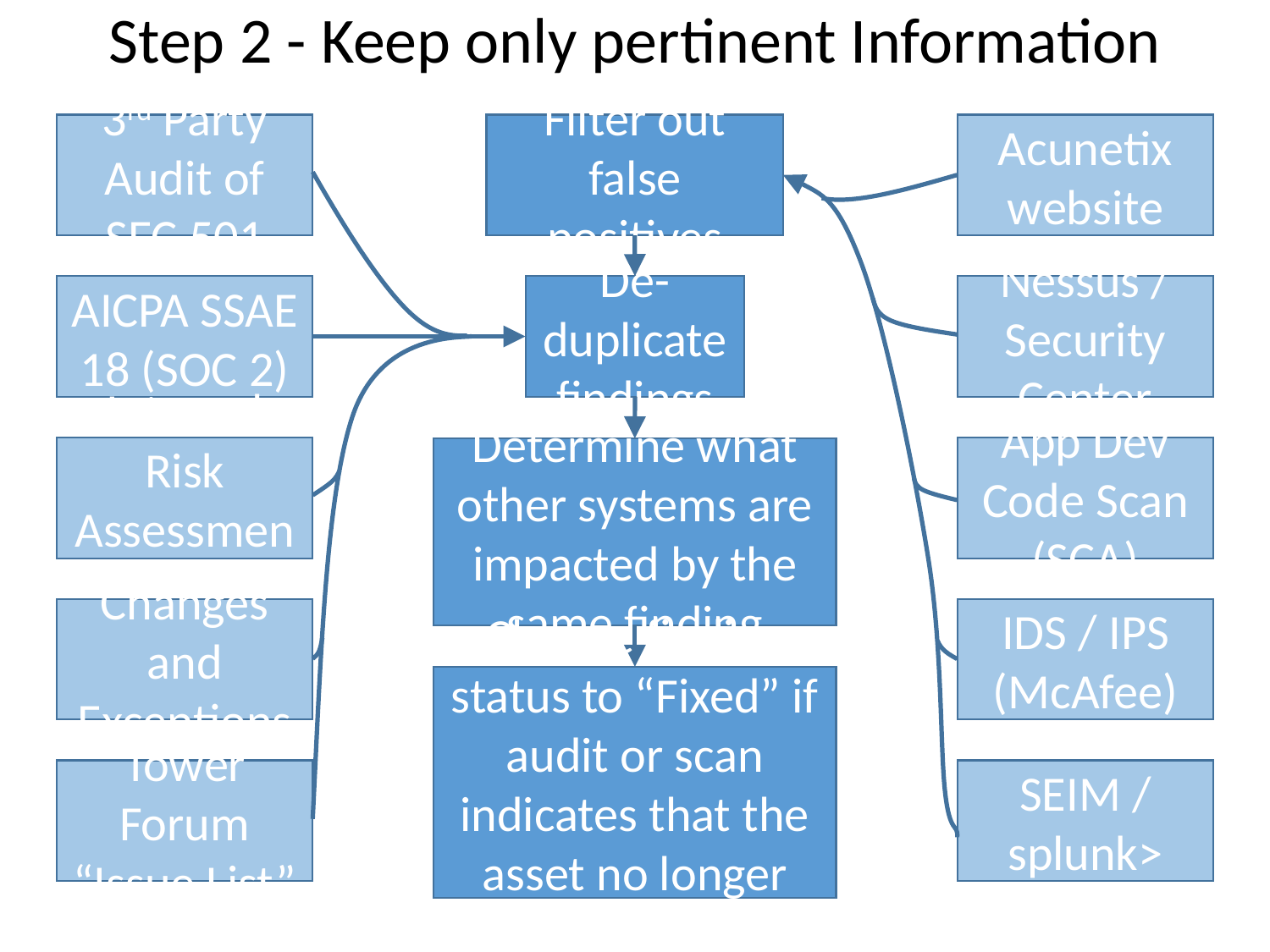

# Step 2 - Keep only pertinent Information
Filter out false positives
3rd Party Audit of SEC 501
MSS / Acunetix website scan

De-duplicate findings
AICPA SSAE 18 (SOC 2)
Nessus / Security Center

Internal Risk Assessments
App Dev Code Scan (SCA)
Determine what other systems are impacted by the same finding

Changes and Exceptions
IDS / IPS (McAfee)

Change finding status to “Fixed” if audit or scan indicates that the asset no longer tests positive
Tower Forum “Issue List”
SEIM / splunk>